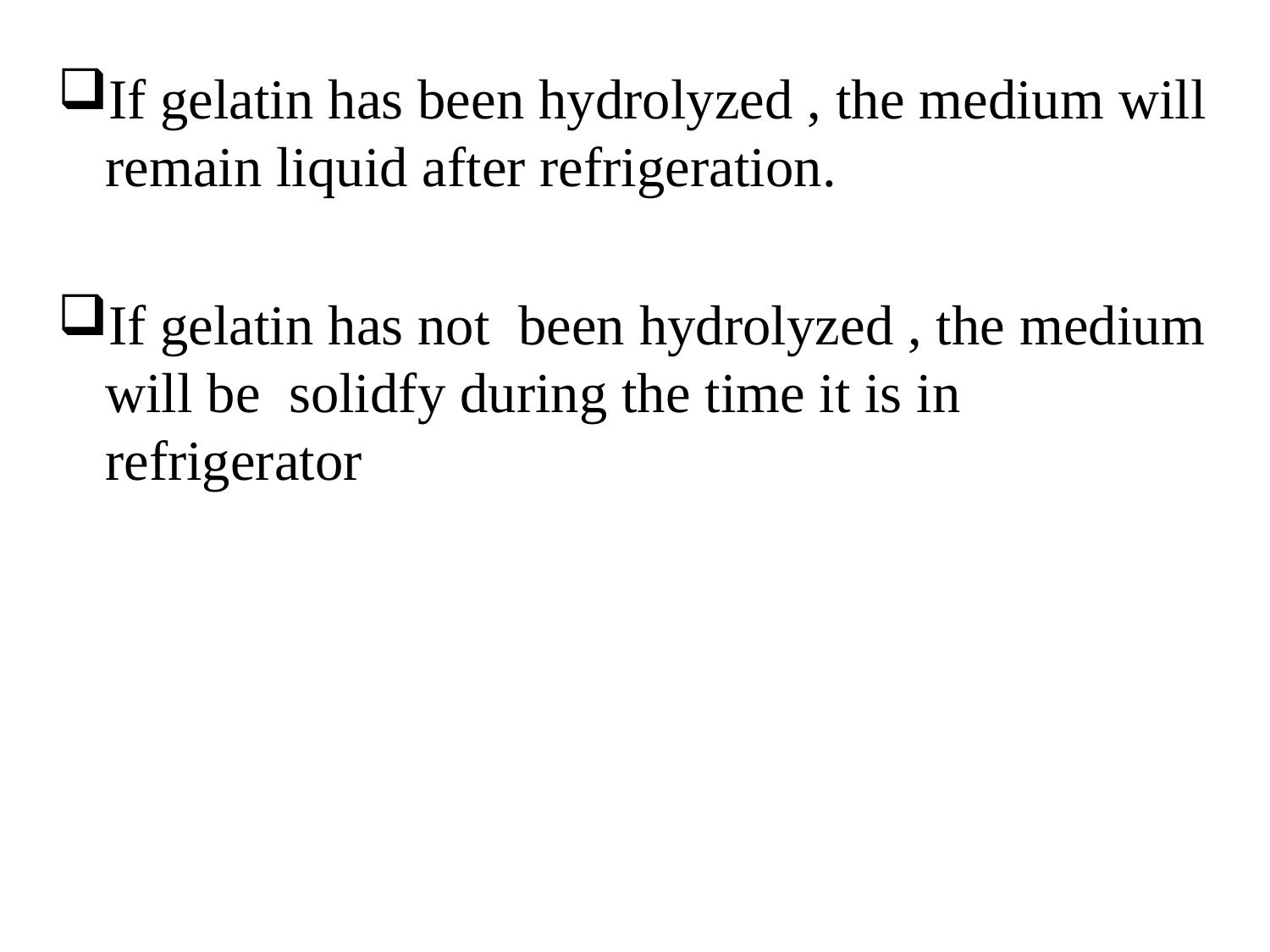

If gelatin has been hydrolyzed , the medium will remain liquid after refrigeration.

If gelatin has not  been hydrolyzed , the medium will be  solidfy during the time it is in refrigerator